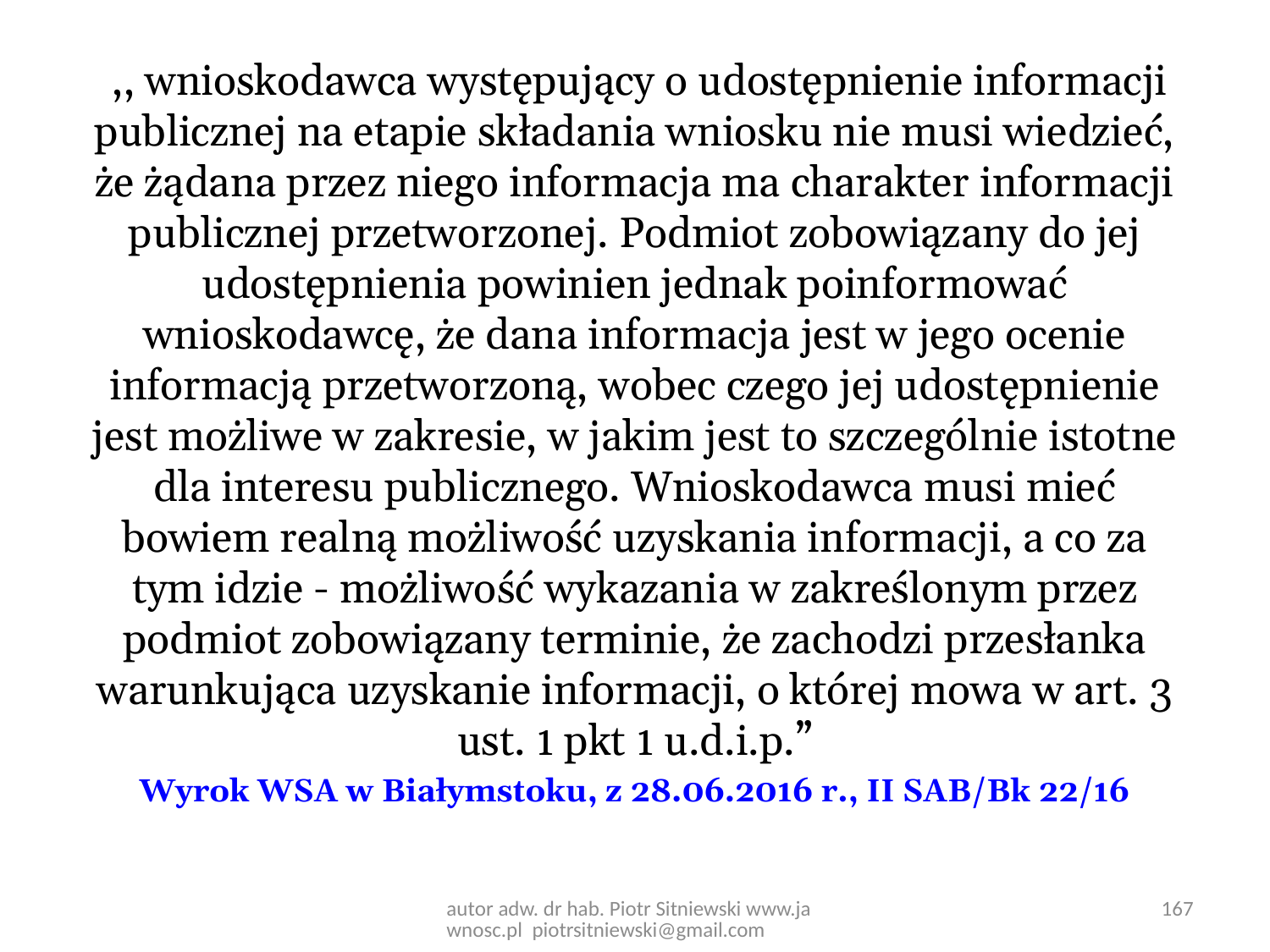

,, wnioskodawca występujący o udostępnienie informacji publicznej na etapie składania wniosku nie musi wiedzieć, że żądana przez niego informacja ma charakter informacji publicznej przetworzonej. Podmiot zobowiązany do jej udostępnienia powinien jednak poinformować wnioskodawcę, że dana informacja jest w jego ocenie informacją przetworzoną, wobec czego jej udostępnienie jest możliwe w zakresie, w jakim jest to szczególnie istotne dla interesu publicznego. Wnioskodawca musi mieć bowiem realną możliwość uzyskania informacji, a co za tym idzie - możliwość wykazania w zakreślonym przez podmiot zobowiązany terminie, że zachodzi przesłanka warunkująca uzyskanie informacji, o której mowa w art. 3 ust. 1 pkt 1 u.d.i.p.”
Wyrok WSA w Białymstoku, z 28.06.2016 r., II SAB/Bk 22/16
autor adw. dr hab. Piotr Sitniewski www.jawnosc.pl  piotrsitniewski@gmail.com
167